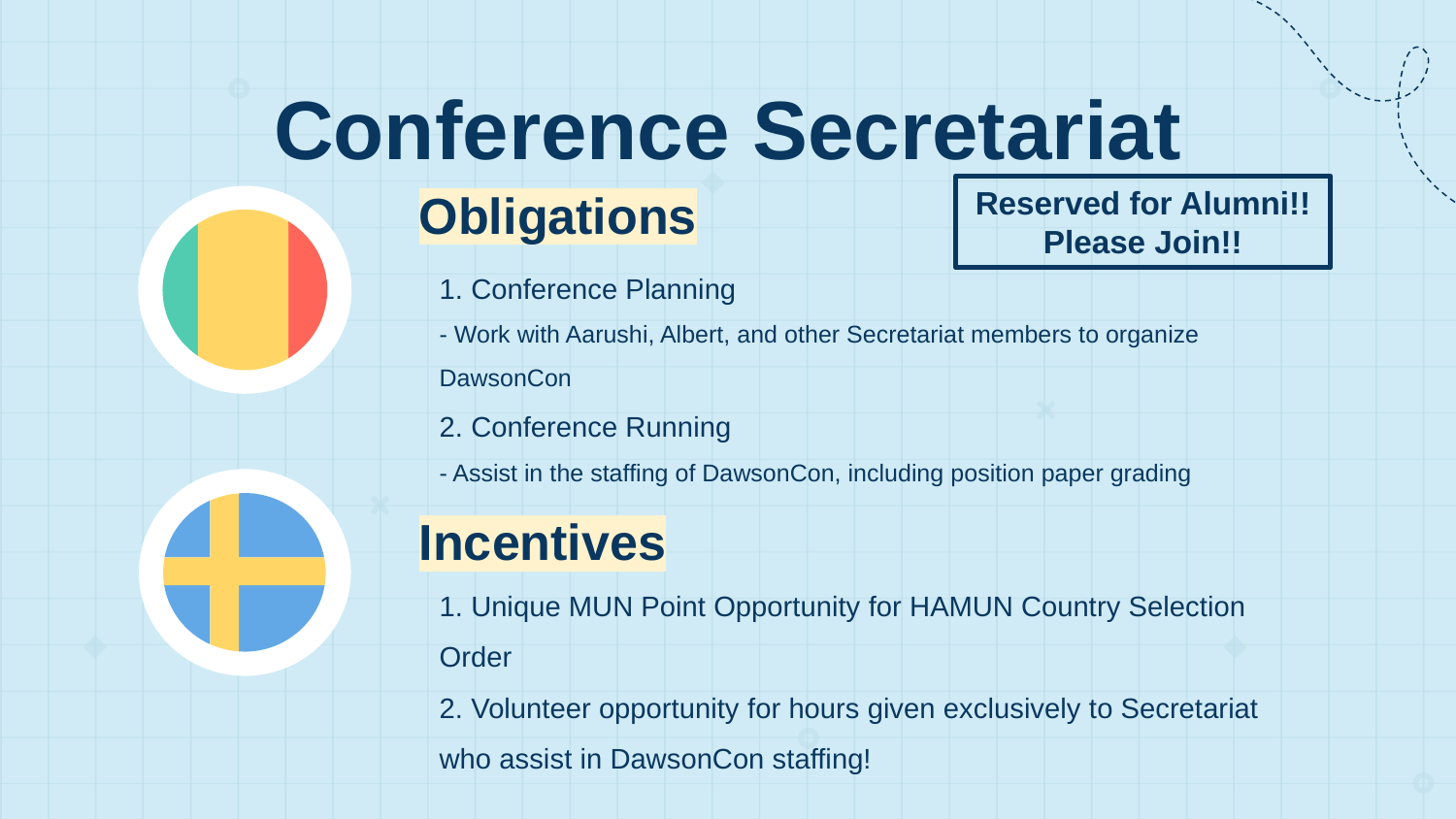

# Conference Secretariat
Obligations
Reserved for Alumni!!
Please Join!!

1. Conference Planning
- Work with Aarushi, Albert, and other Secretariat members to organize DawsonCon
2. Conference Running
- Assist in the staffing of DawsonCon, including position paper grading

Incentives

1. Unique MUN Point Opportunity for HAMUN Country Selection Order
2. Volunteer opportunity for hours given exclusively to Secretariat who assist in DawsonCon staffing!